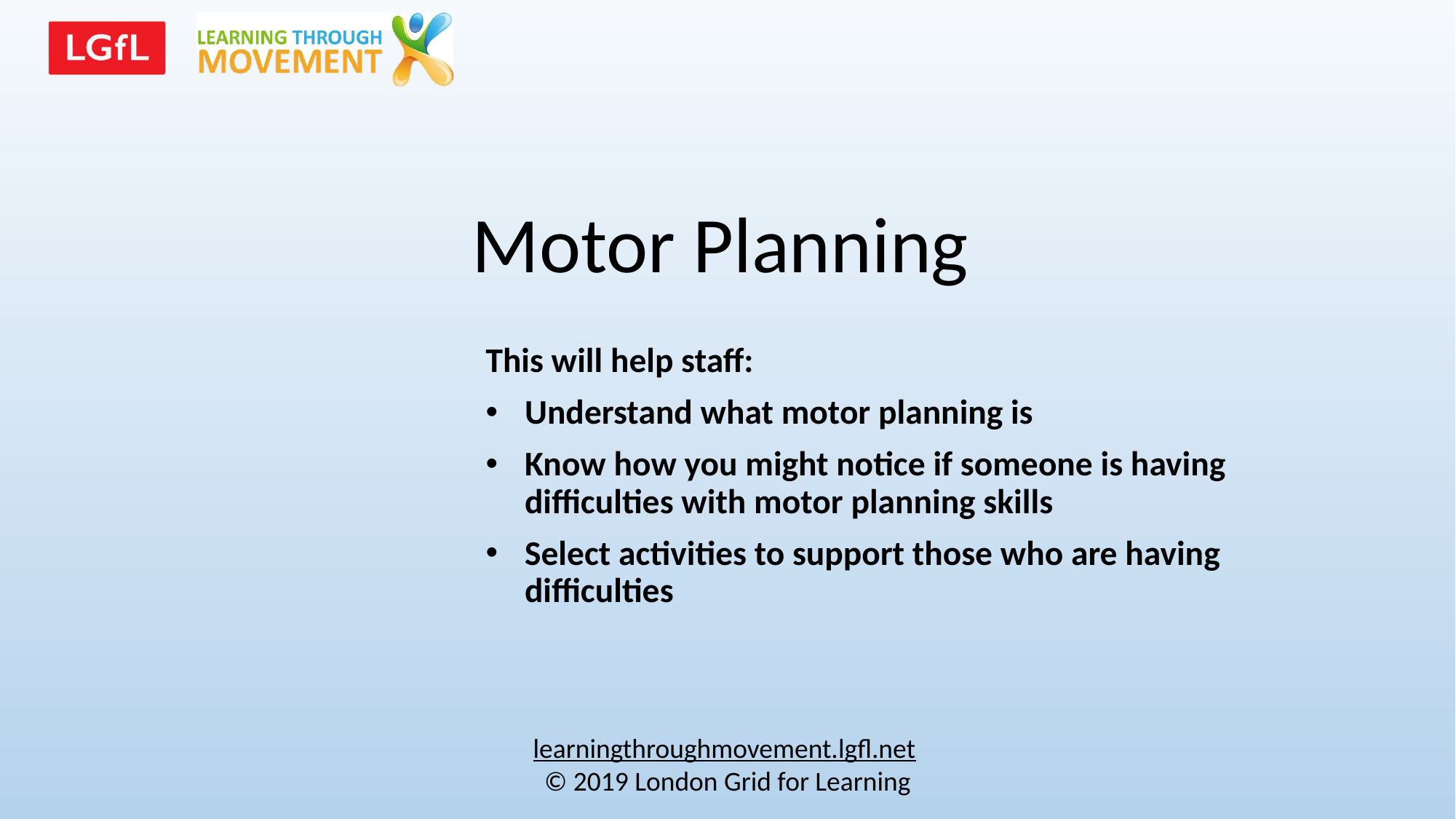

# Motor Planning
This will help staff:
Understand what motor planning is
Know how you might notice if someone is having difficulties with motor planning skills
Select activities to support those who are having difficulties